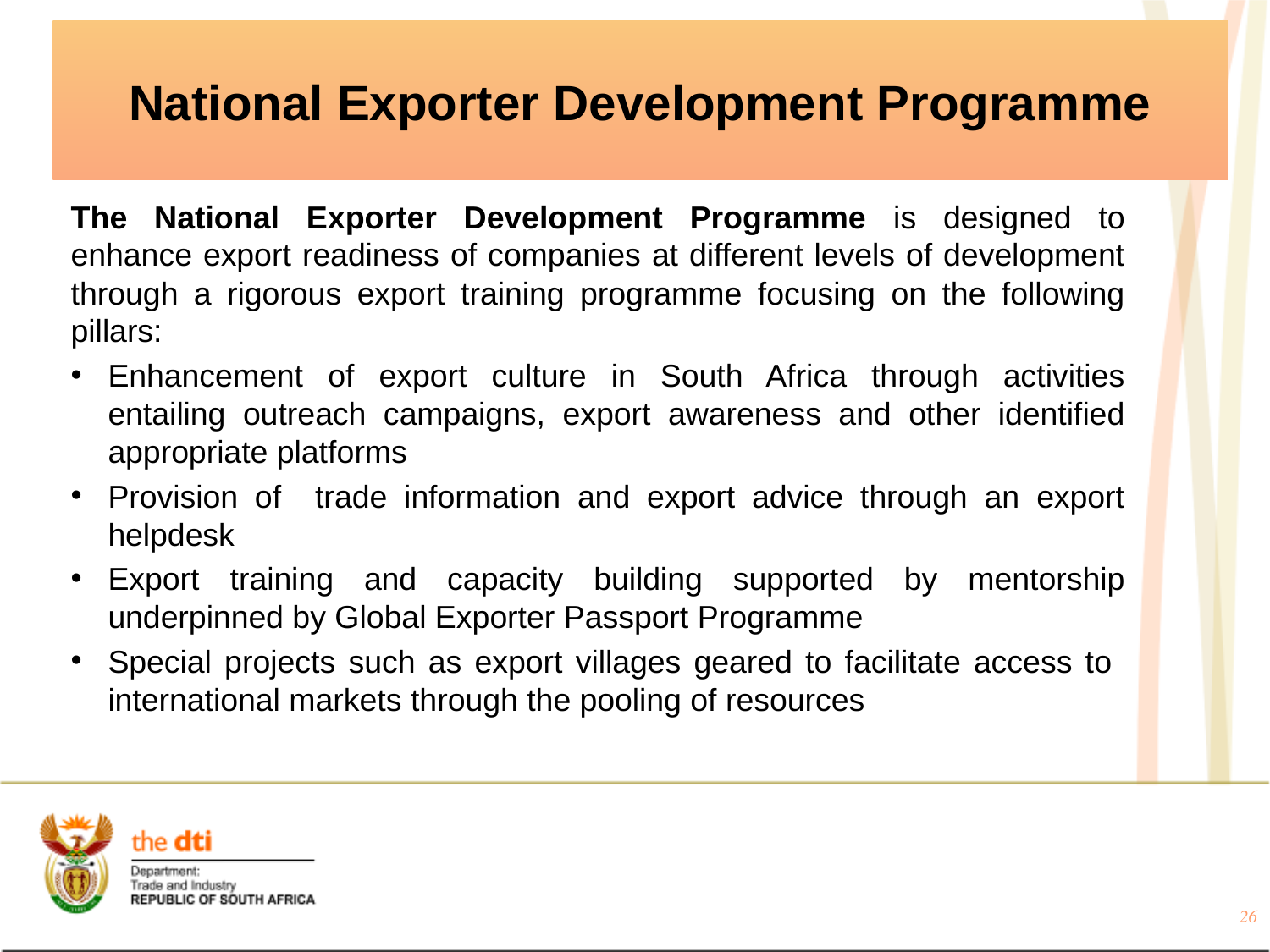

National Exporter Development Programme
The National Exporter Development Programme is designed to enhance export readiness of companies at different levels of development through a rigorous export training programme focusing on the following pillars:
Enhancement of export culture in South Africa through activities entailing outreach campaigns, export awareness and other identified appropriate platforms
Provision of  trade information and export advice through an export helpdesk
Export training and capacity building supported by mentorship underpinned by Global Exporter Passport Programme
Special projects such as export villages geared to facilitate access to  international markets through the pooling of resources

26